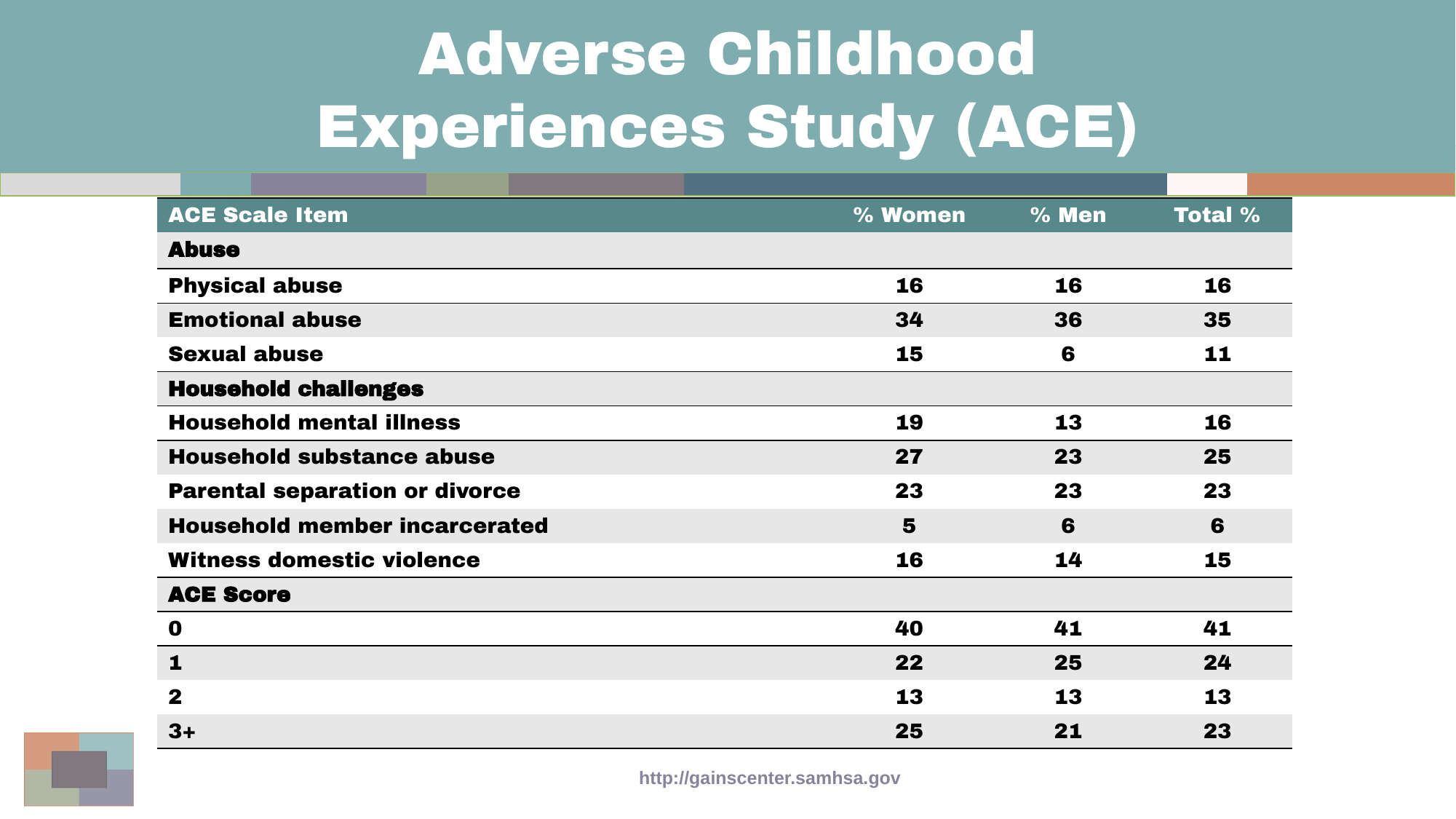

# Adverse Childhood Experiences Study (ACE)
| ACE Scale Item | % Women | % Men | Total % |
| --- | --- | --- | --- |
| Abuse |  |  |  |
| Physical abuse | 16 | 16 | 16 |
| Emotional abuse | 34 | 36 | 35 |
| Sexual abuse | 15 | 6 | 11 |
| Household challenges |  |  |  |
| Household mental illness | 19 | 13 | 16 |
| Household substance abuse | 27 | 23 | 25 |
| Parental separation or divorce | 23 | 23 | 23 |
| Household member incarcerated | 5 | 6 | 6 |
| Witness domestic violence | 16 | 14 | 15 |
| ACE Score |  |  |  |
| 0 | 40 | 41 | 41 |
| 1 | 22 | 25 | 24 |
| 2 | 13 | 13 | 13 |
| 3+ | 25 | 21 | 23 |